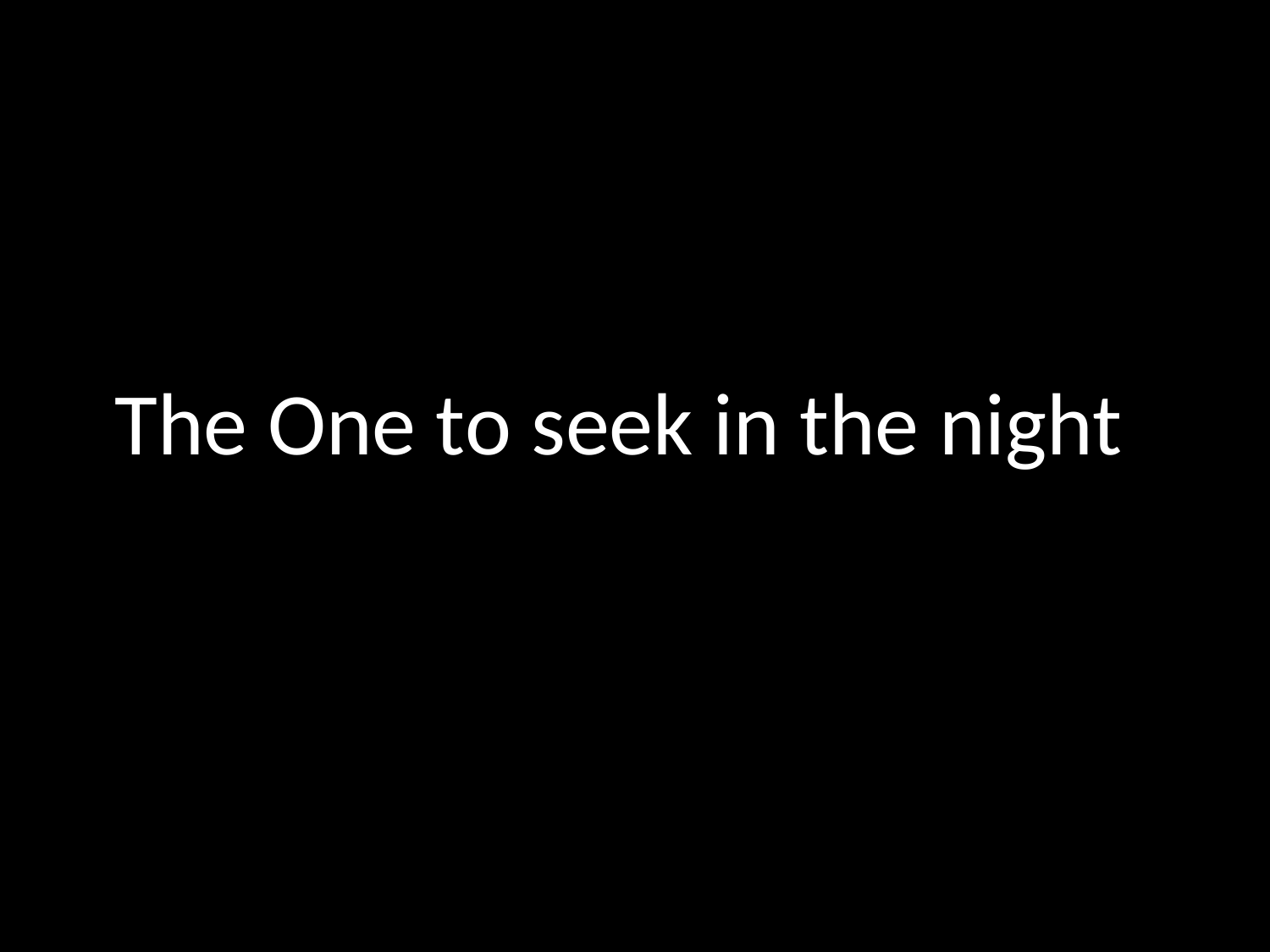

# The One to seek in the night